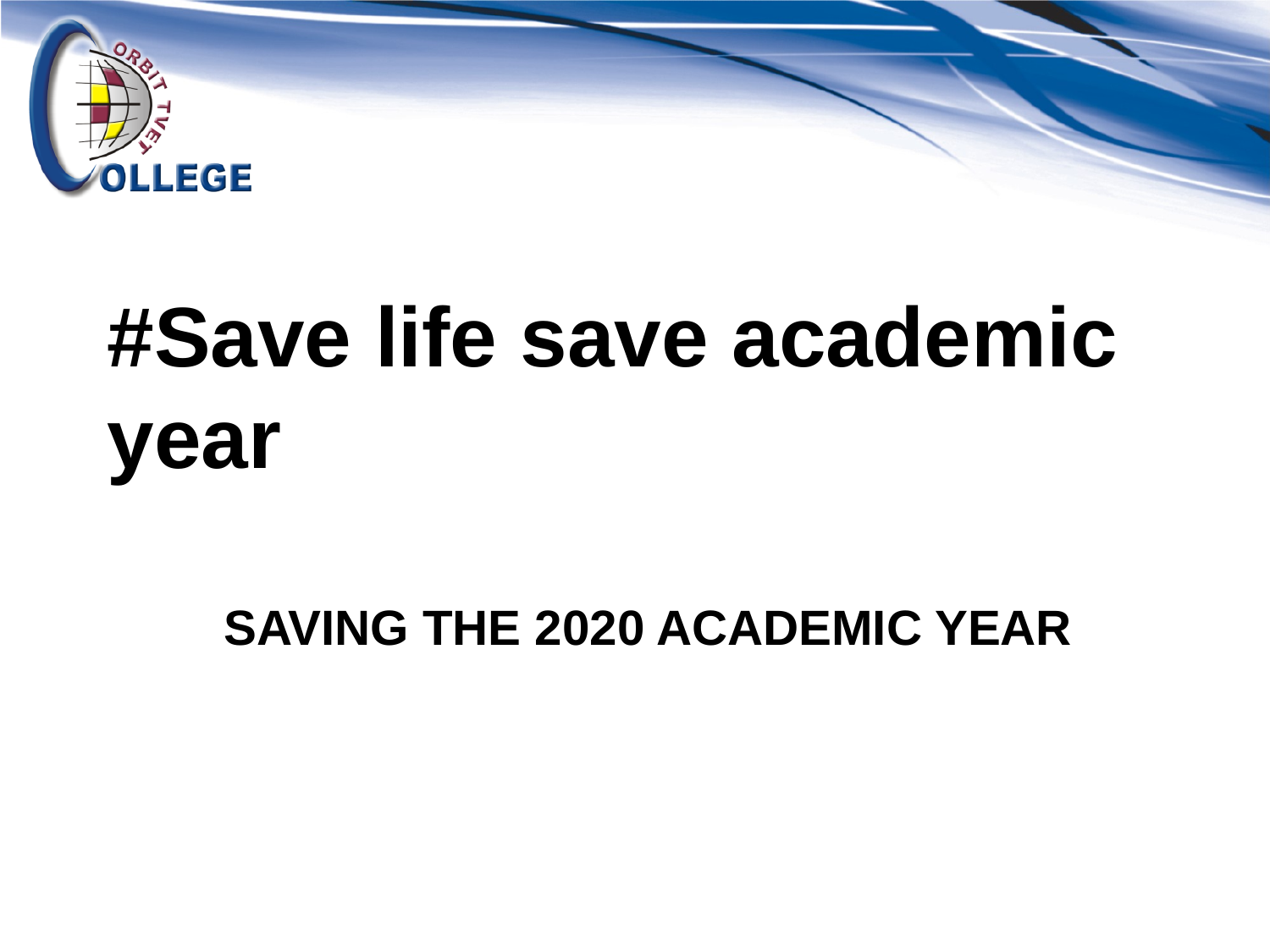

#Save life save academic year
# SAVING THE 2020 ACADEMIC YEAR